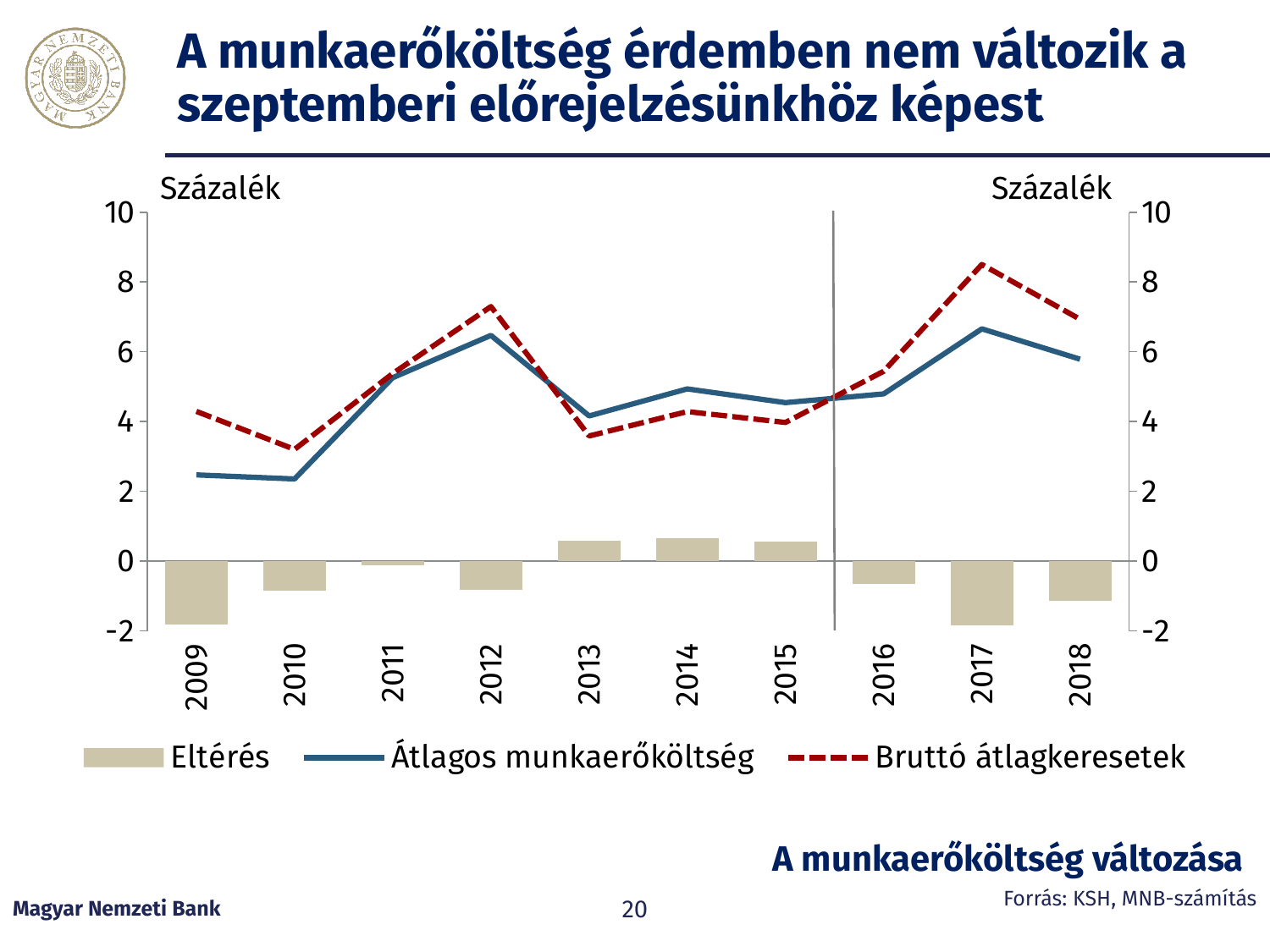

# A munkaerőköltség érdemben nem változik a szeptemberi előrejelzésünkhöz képest

### Chart

| Category | Eltérés | Bruttó átlagkeresetek | Átlagos munkaerőköltség |
|---|---|---|---|
A munkaerőköltség változása
Forrás: KSH, MNB-számítás
Magyar Nemzeti Bank
20